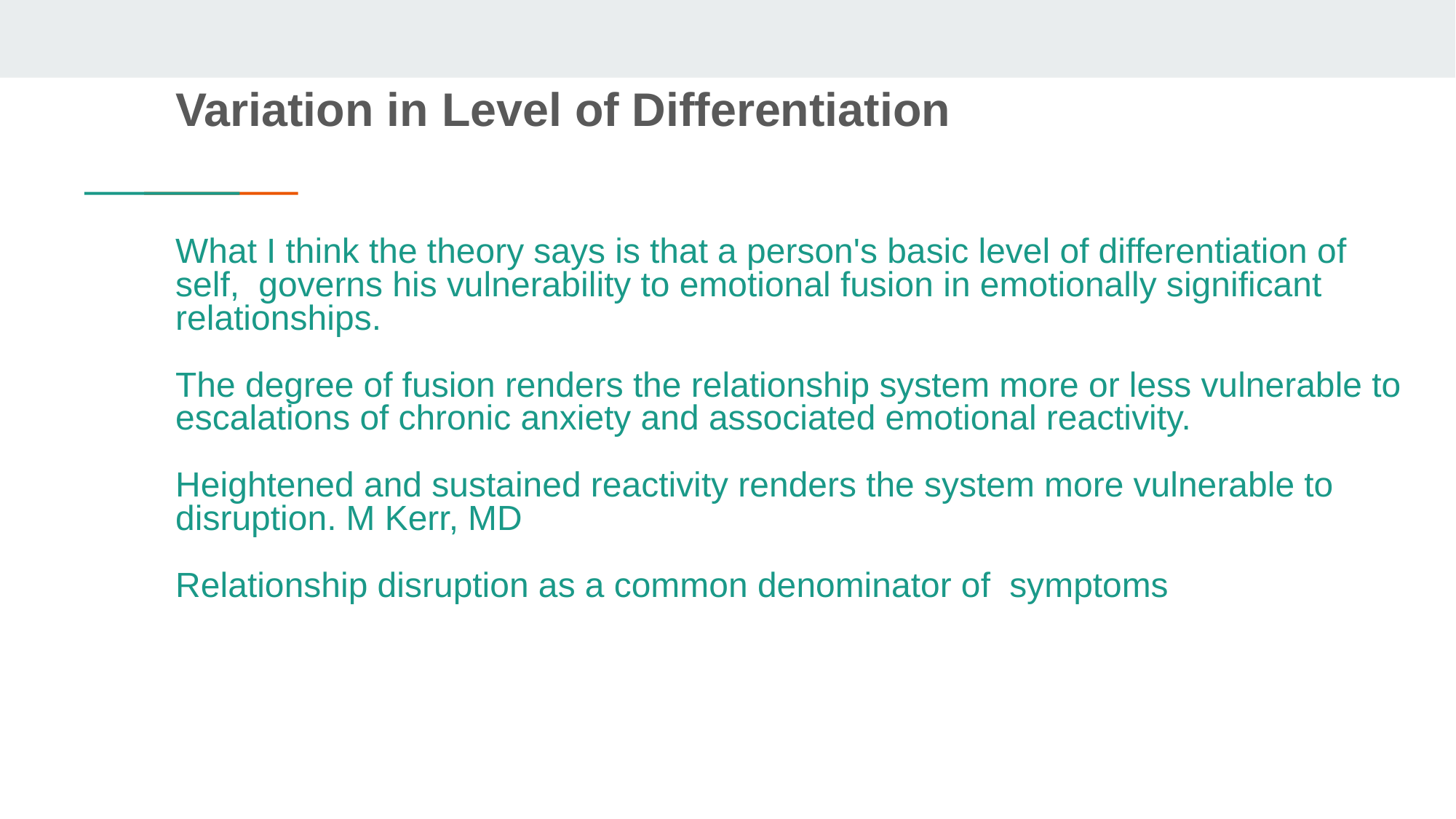

Variation in Level of Differentiation
What I think the theory says is that a person's basic level of differentiation of self,  governs his vulnerability to emotional fusion in emotionally significant relationships.

The degree of fusion renders the relationship system more or less vulnerable to escalations of chronic anxiety and associated emotional reactivity.

Heightened and sustained reactivity renders the system more vulnerable to disruption. M Kerr, MD

Relationship disruption as a common denominator of  symptoms